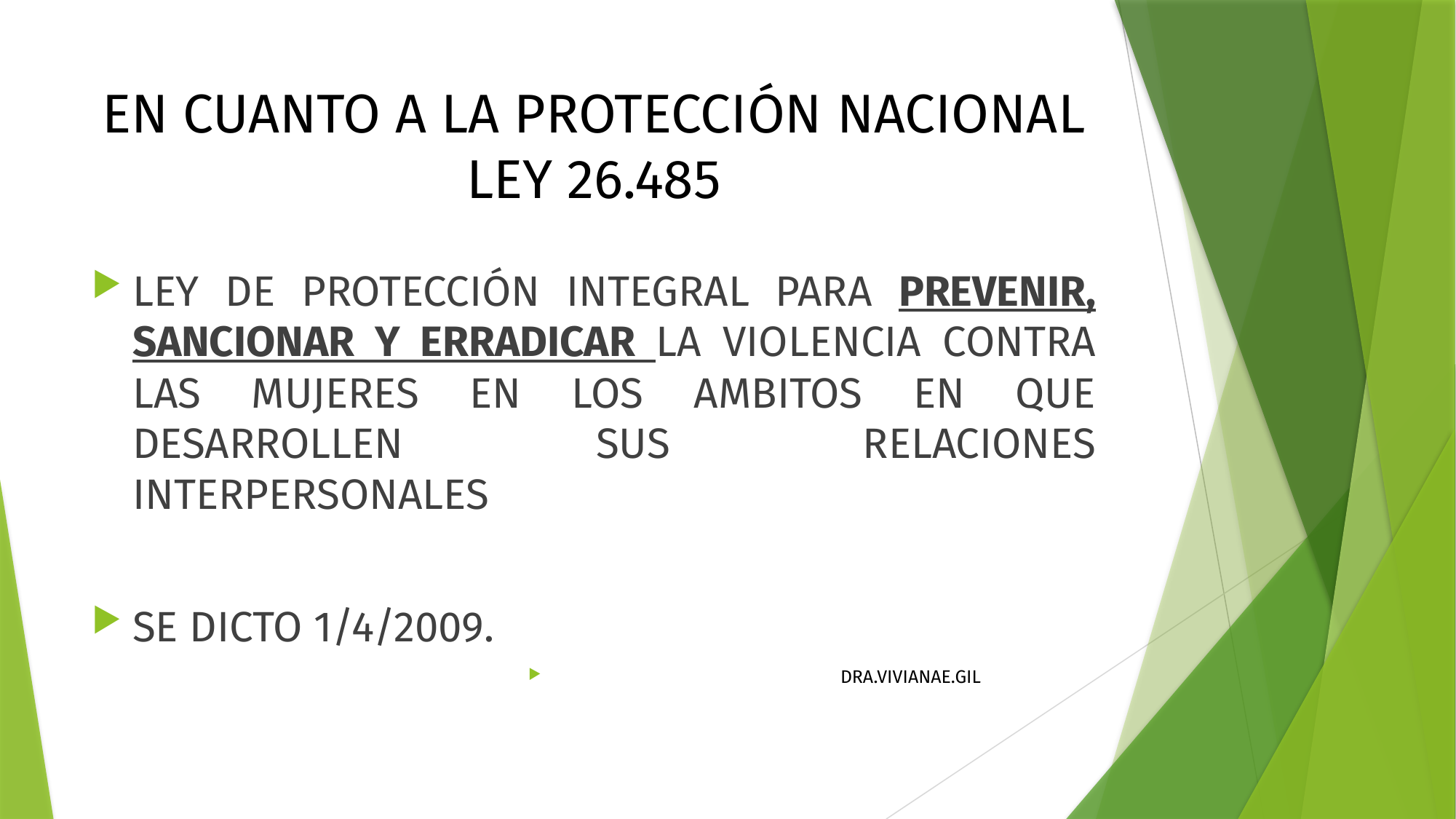

# EN CUANTO A LA PROTECCIÓN NACIONAL LEY 26.485
LEY DE PROTECCIÓN INTEGRAL PARA PREVENIR, SANCIONAR Y ERRADICAR LA VIOLENCIA CONTRA LAS MUJERES EN LOS AMBITOS EN QUE DESARROLLEN SUS RELACIONES INTERPERSONALES

SE DICTO 1/4/2009.
                                                          DRA.VIVIANAE.GIL